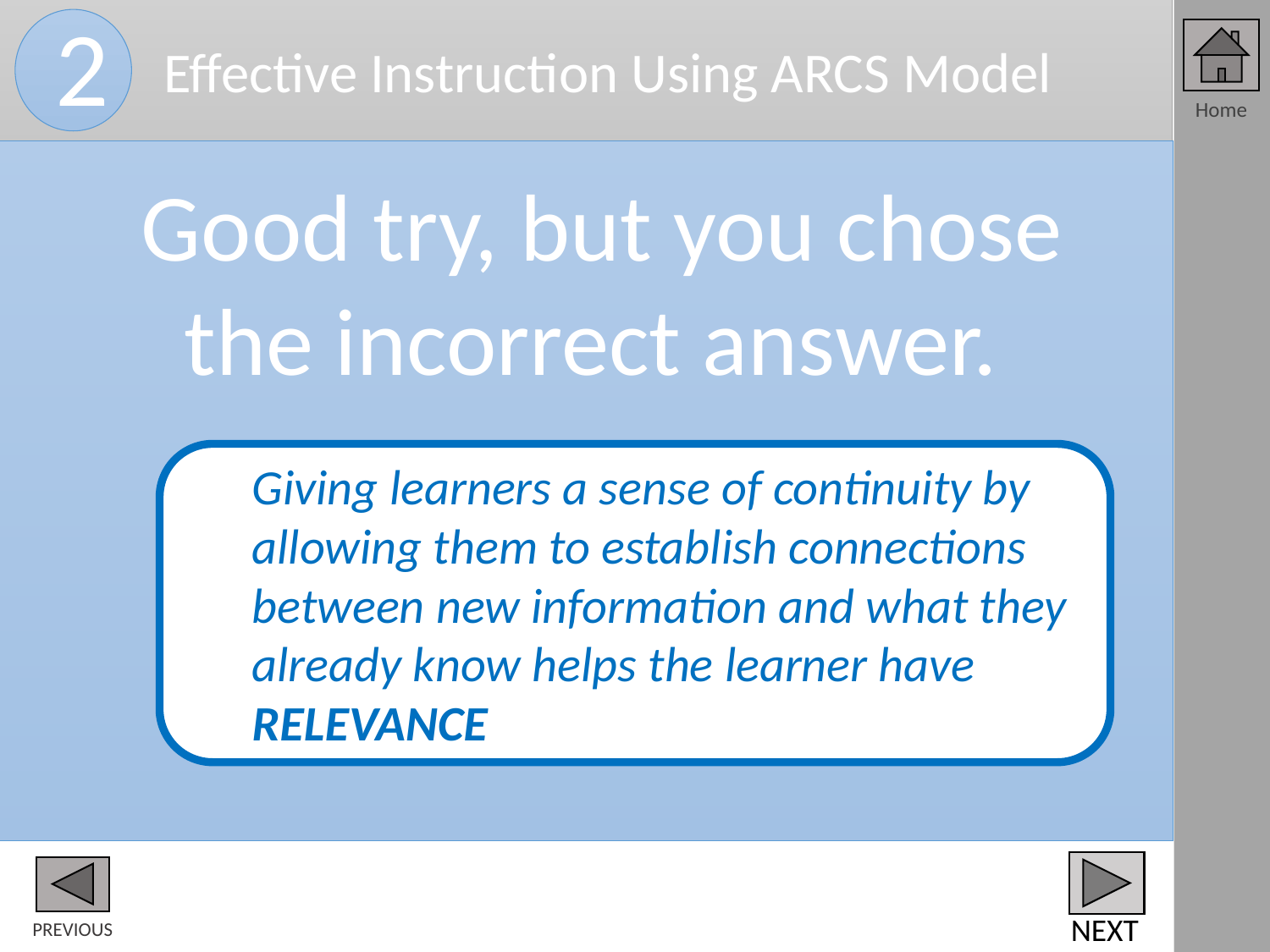

Effective Instruction Using ARCS Model
2

Good try, but you chose
the incorrect answer.

Giving learners a sense of continuity by allowing them to establish connections between new information and what they already know helps the learner have RELEVANCE

NEXT
PREVIOUS